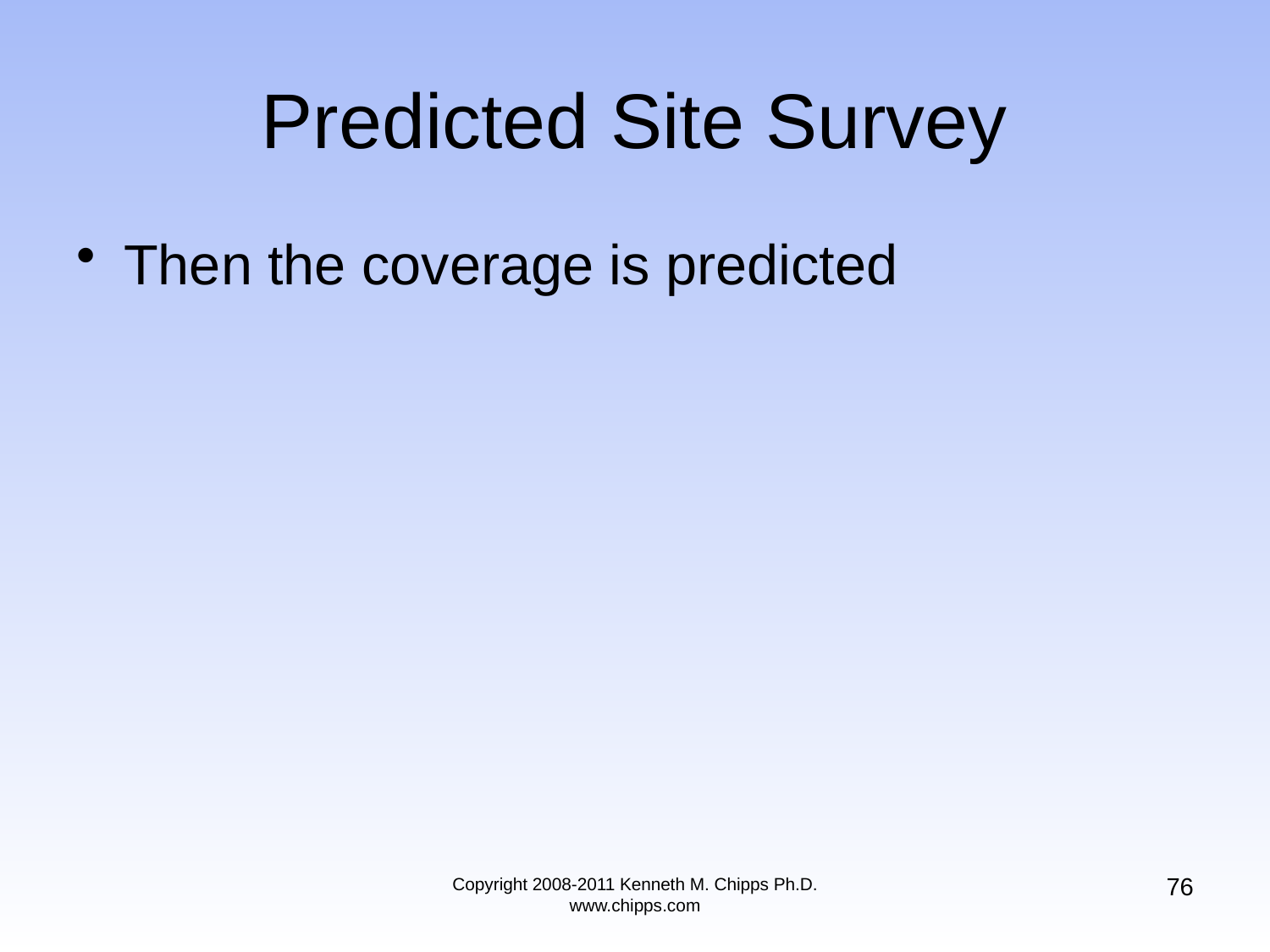

# Predicted Site Survey
Then the coverage is predicted
76
Copyright 2008-2011 Kenneth M. Chipps Ph.D. www.chipps.com